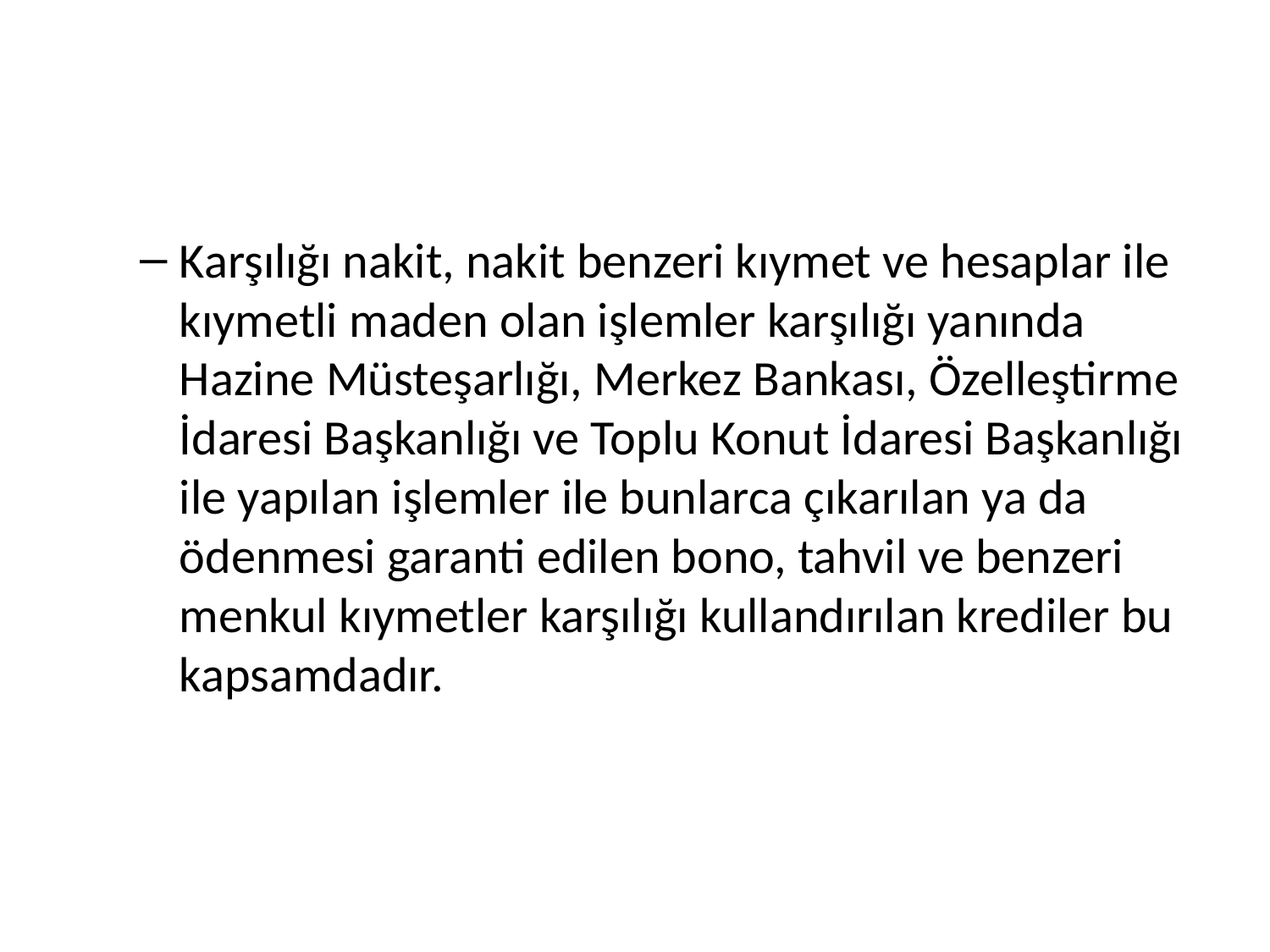

#
Karşılığı nakit, nakit benzeri kıymet ve hesaplar ile kıymetli maden olan işlemler karşılığı yanında Hazine Müsteşarlığı, Merkez Bankası, Özelleştirme İdaresi Başkanlığı ve Toplu Konut İdaresi Başkanlığı ile yapılan işlemler ile bunlarca çıkarılan ya da ödenmesi garanti edilen bono, tahvil ve benzeri menkul kıymetler karşılığı kullandırılan krediler bu kapsamdadır.